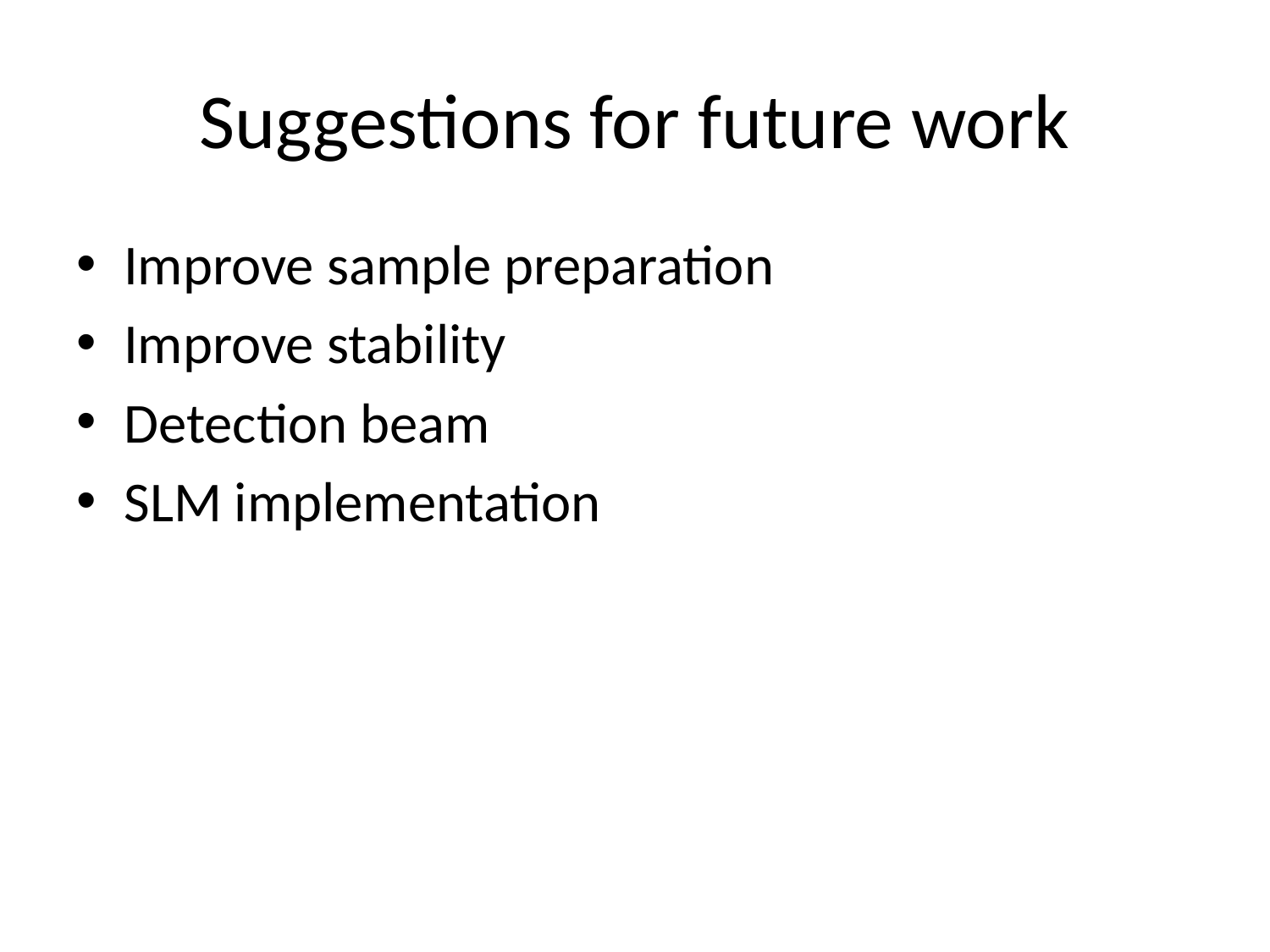

# Suggestions for future work
Improve sample preparation
Improve stability
Detection beam
SLM implementation